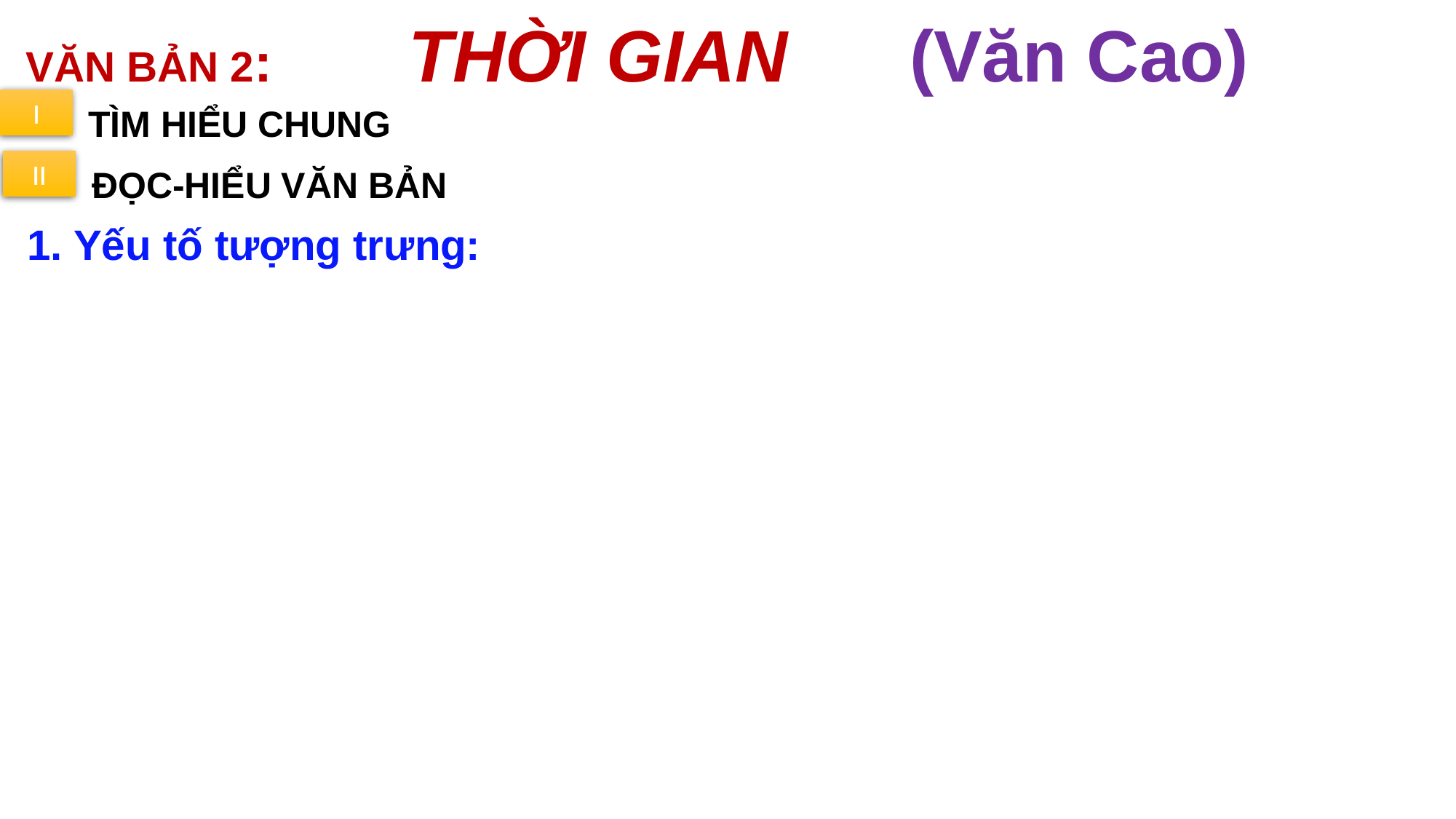

VĂN BẢN 2:         THỜI GIAN      (Văn Cao)
I
TÌM HIỂU CHUNG
II
ĐỌC-HIỂU VĂN BẢN
 1. Yếu tố tượng trưng: